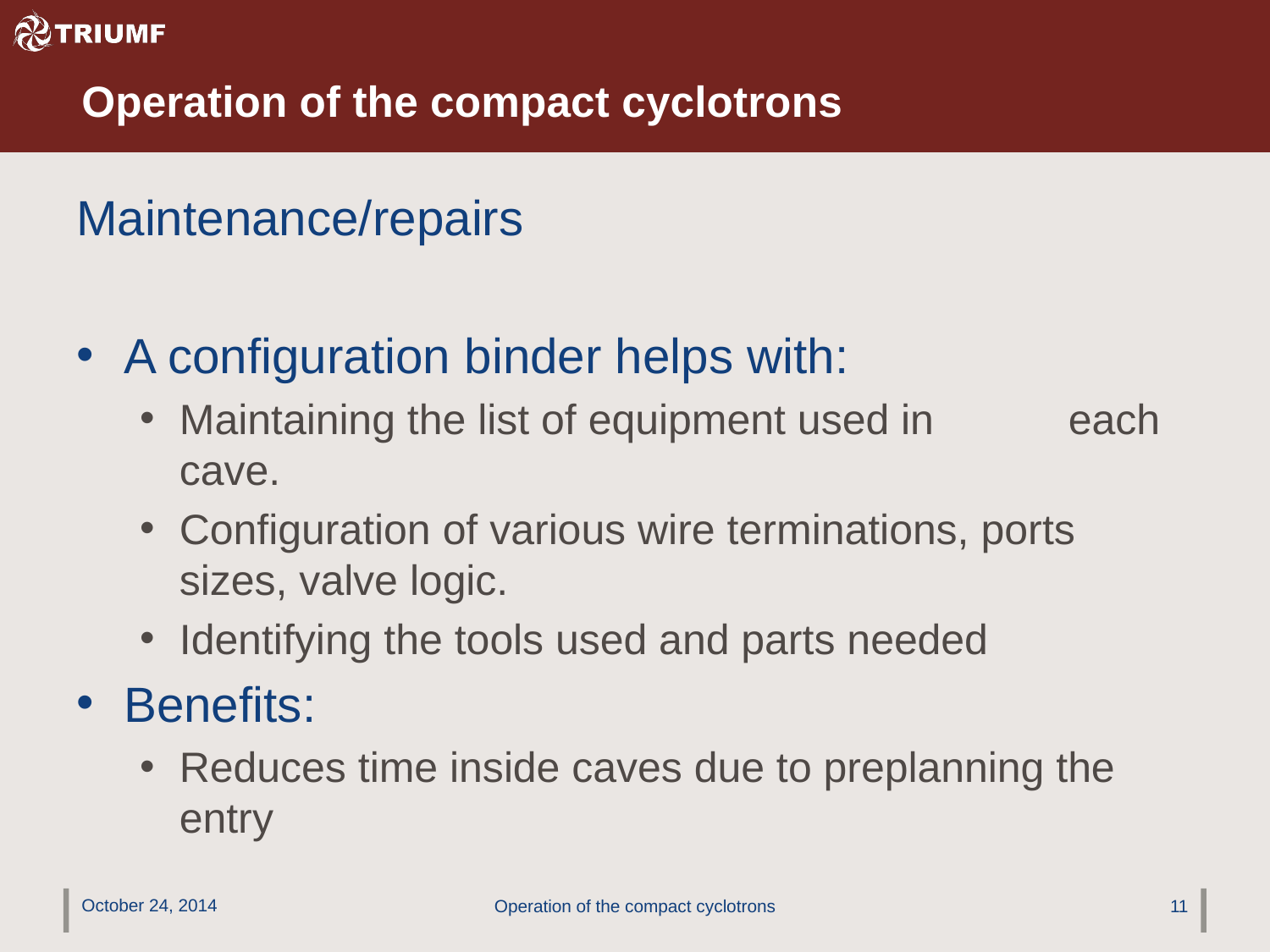

# Operation of the compact cyclotrons
Maintenance/repairs

A configuration binder helps with:
Maintaining the list of equipment used in 	each cave.
Configuration of various wire terminations, ports sizes, valve logic.
Identifying the tools used and parts needed
Benefits:
Reduces time inside caves due to preplanning the entry
October 24, 2014
Operation of the compact cyclotrons
11